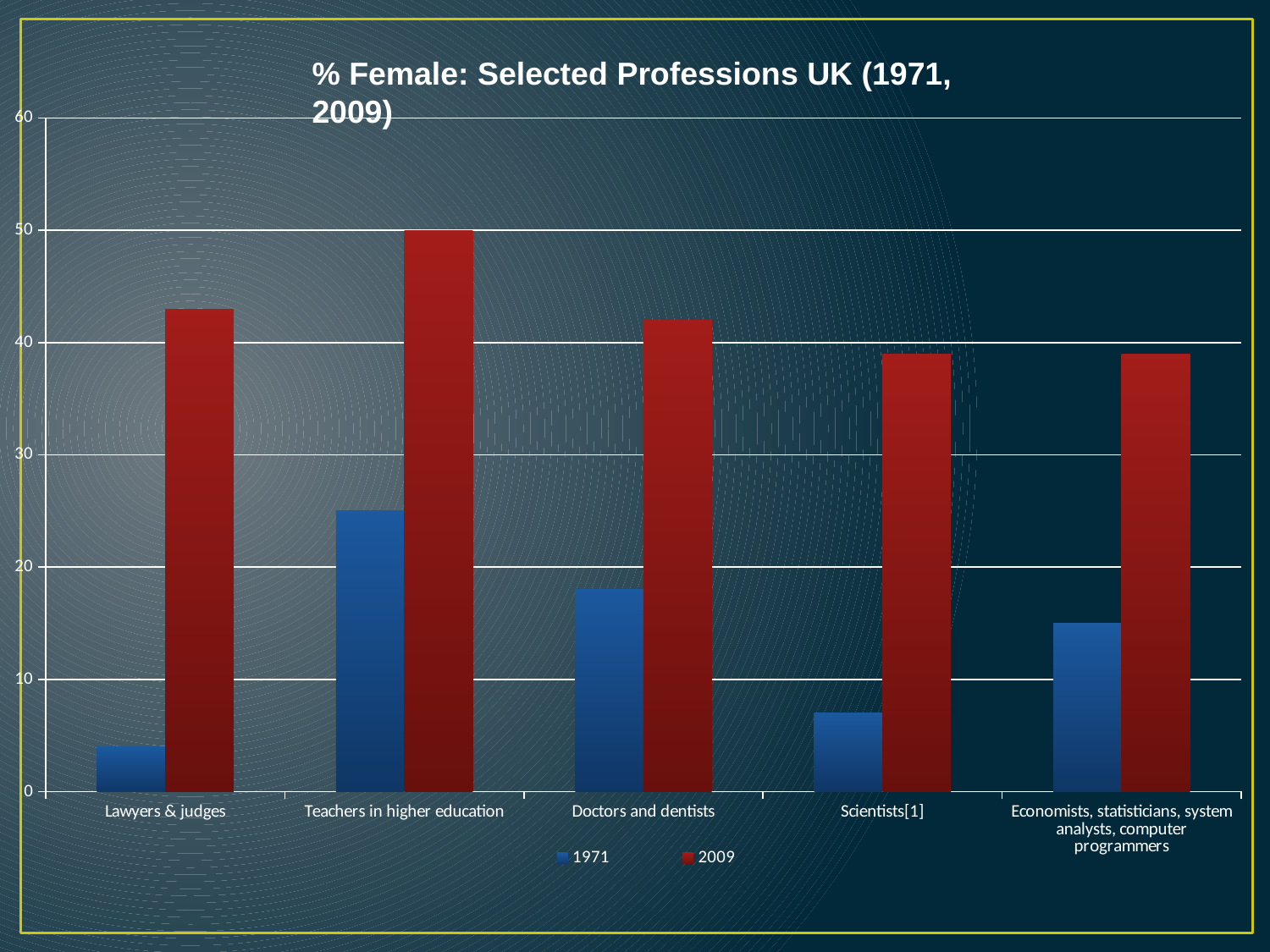

% Female: Selected Professions UK (1971, 2009)

### Chart

| Category | 1971 | 2009 |
|---|---|---|
| Lawyers & judges | 4.0 | 43.0 |
| Teachers in higher education | 25.0 | 50.0 |
| Doctors and dentists | 18.0 | 42.0 |
| Scientists[1] | 7.0 | 39.0 |
| Economists, statisticians, system analysts, computer programmers | 15.0 | 39.0 |